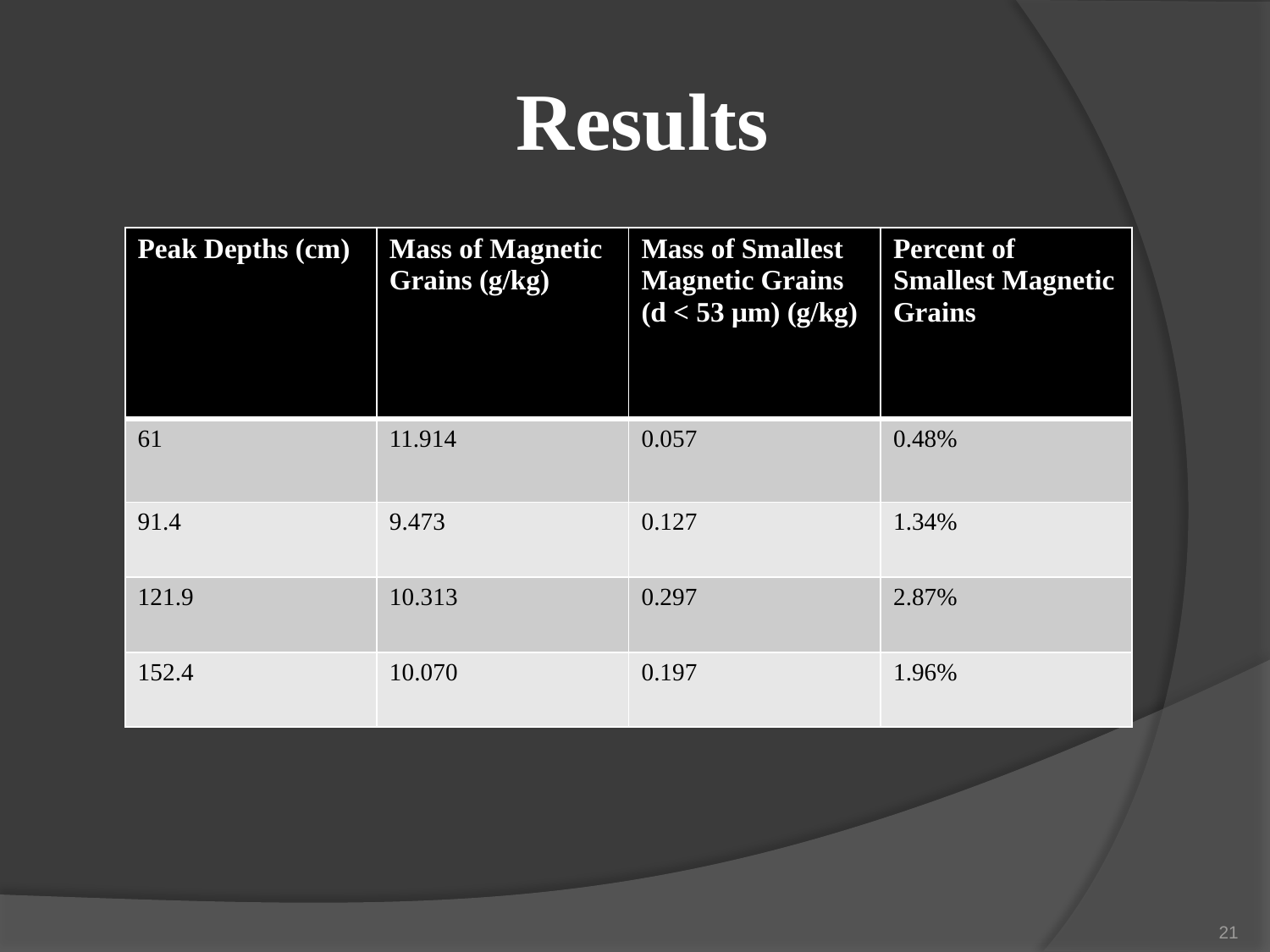

# Results
| Peak Depths (cm) | Mass of Magnetic Grains (g/kg) | Mass of Smallest Magnetic Grains (d < 53 μm) (g/kg) | Percent of Smallest Magnetic Grains |
| --- | --- | --- | --- |
| 61 | 11.914 | 0.057 | 0.48% |
| 91.4 | 9.473 | 0.127 | 1.34% |
| 121.9 | 10.313 | 0.297 | 2.87% |
| 152.4 | 10.070 | 0.197 | 1.96% |
21